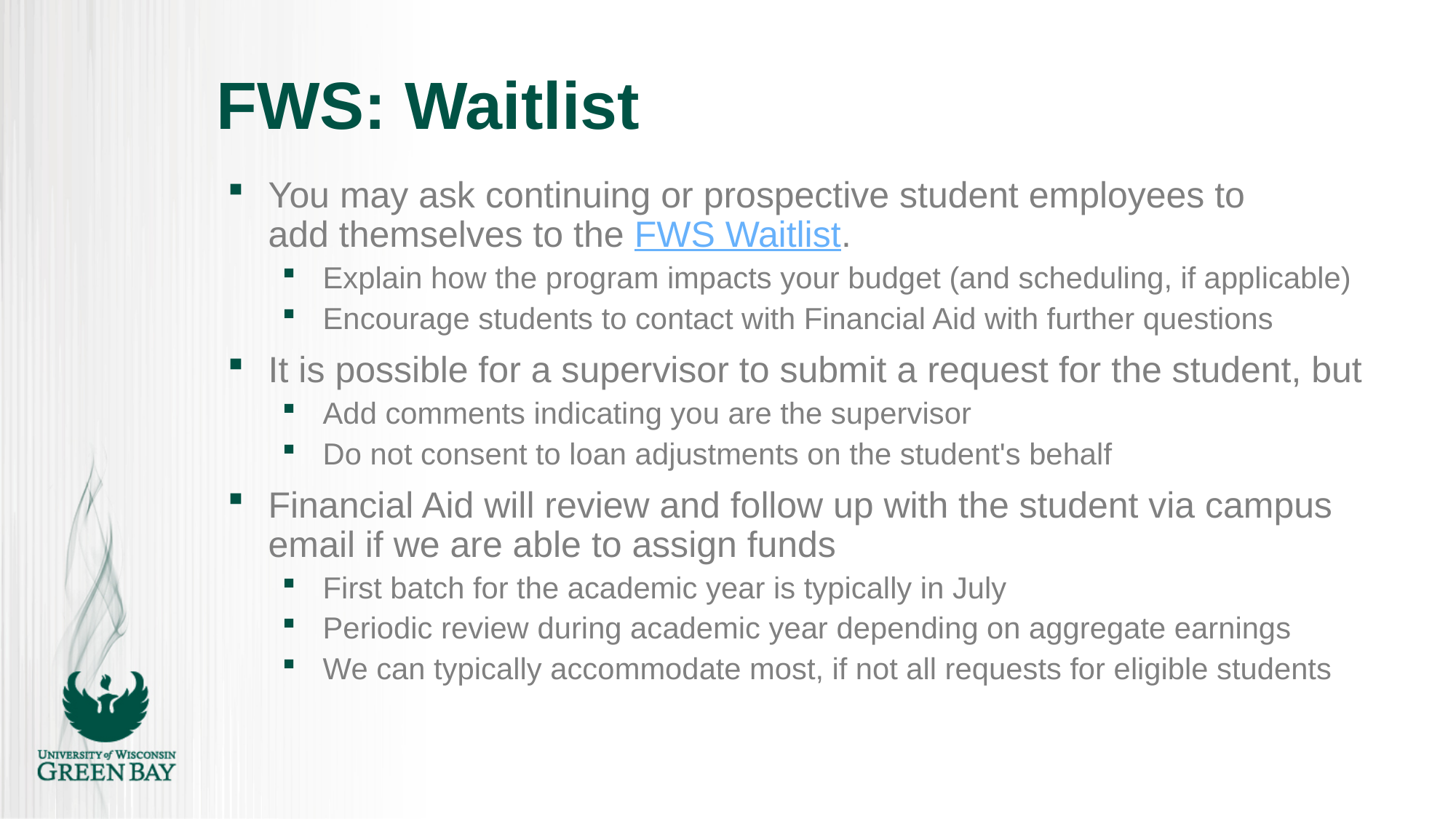

# FWS: Waitlist

You may ask continuing or prospective student employees to add themselves to the FWS Waitlist.
Explain how the program impacts your budget (and scheduling, if applicable)
Encourage students to contact with Financial Aid with further questions
It is possible for a supervisor to submit a request for the student, but
Add comments indicating you are the supervisor
Do not consent to loan adjustments on the student's behalf
Financial Aid will review and follow up with the student via campus email if we are able to assign funds
First batch for the academic year is typically in July
Periodic review during academic year depending on aggregate earnings
We can typically accommodate most, if not all requests for eligible students